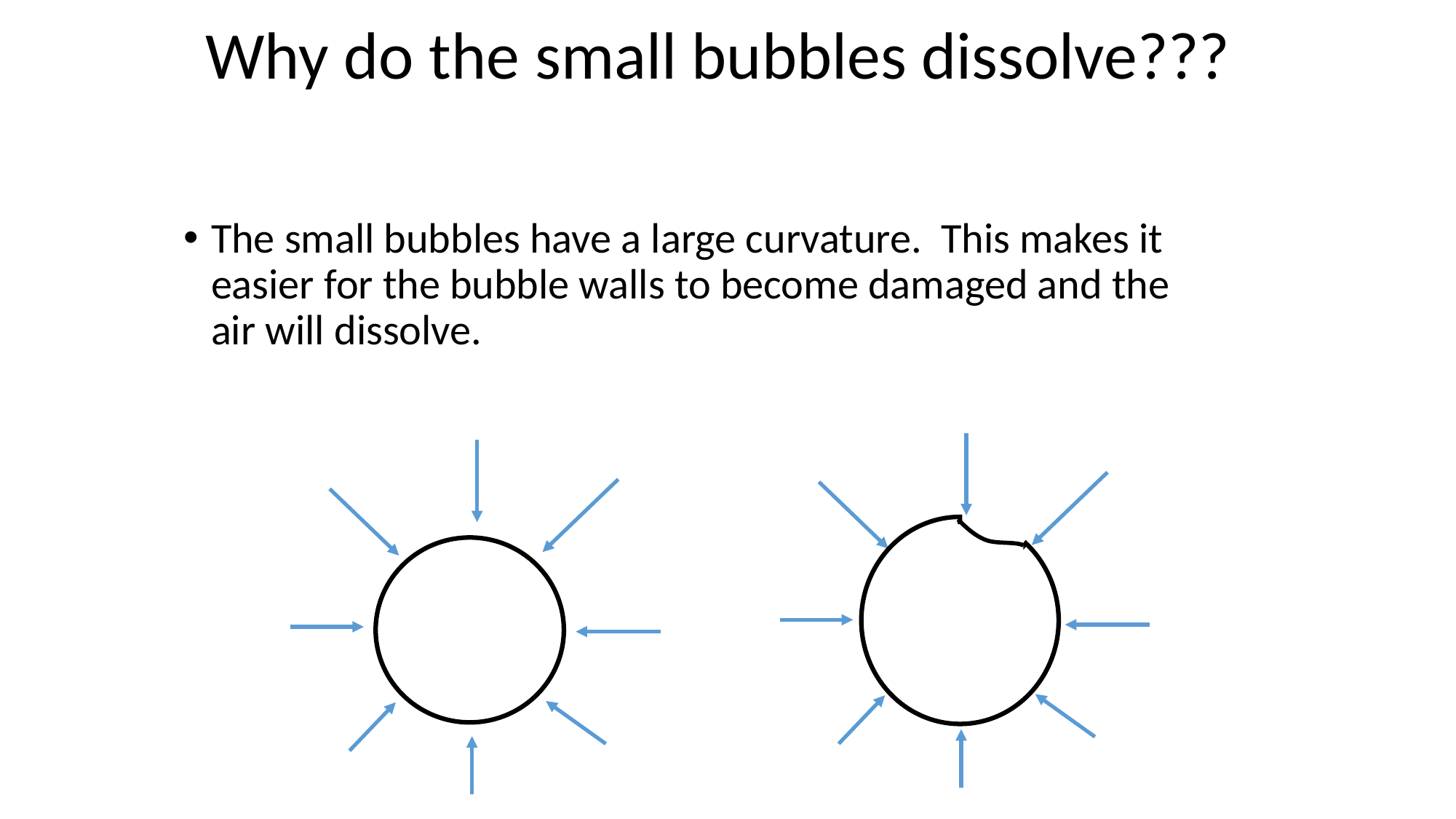

Why do the small bubbles dissolve???
# Why do the bubbles dissolve?

The small bubbles have a large curvature.  This makes it easier for the bubble walls to become damaged and the air will dissolve.